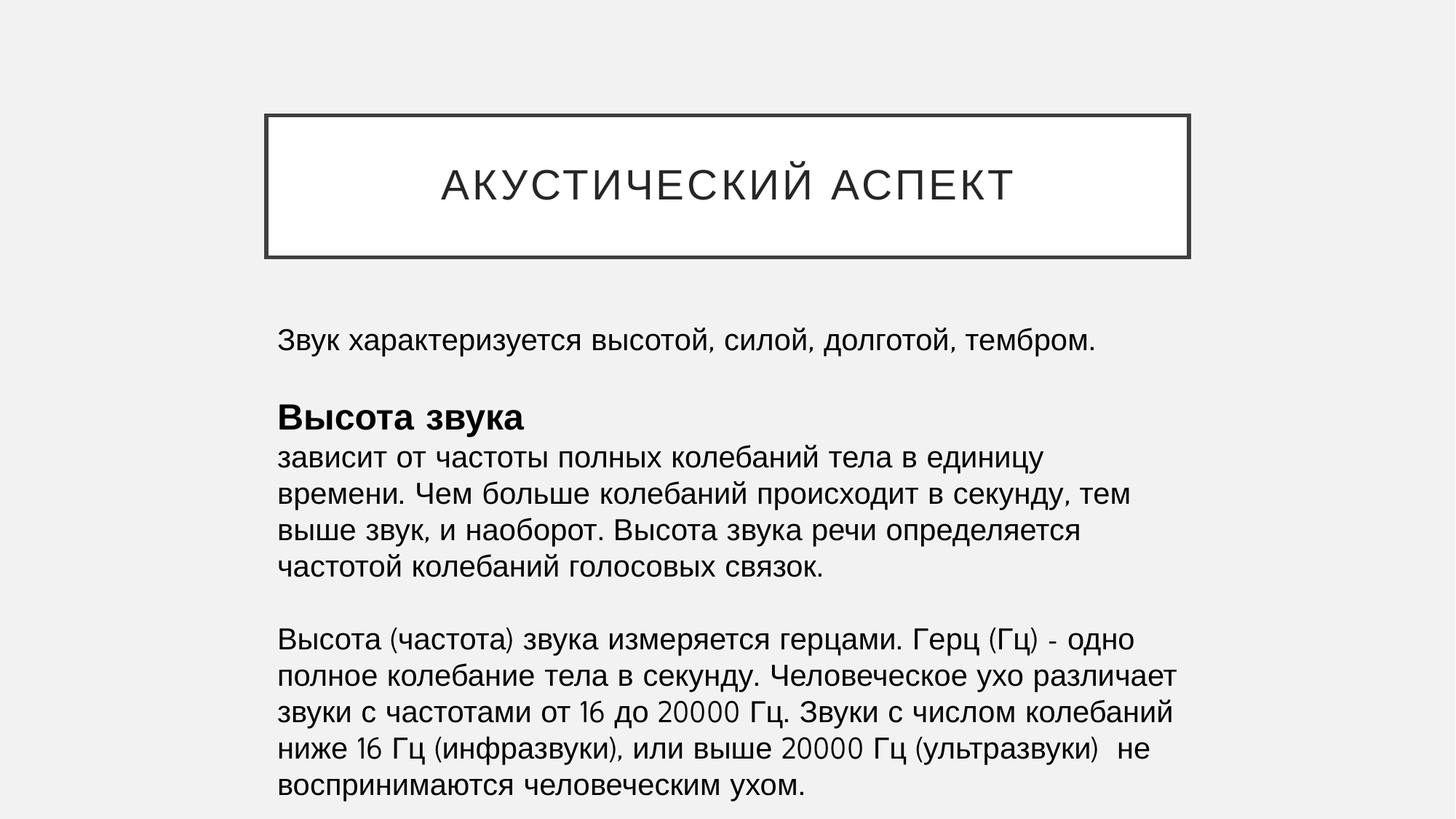

# Акустический аспект
Звук характеризуется высотой, силой, долготой, тембром.

Высота звука
зависит от частоты полных колебаний тела в единицу времени. Чем больше колебаний происходит в секунду, тем выше звук, и наоборот. Высота звука речи определяется частотой колебаний голосовых связок.

Высота (частота) звука измеряется герцами. Герц (Гц) - одно полное колебание тела в секунду. Человеческое ухо различает звуки с частотами от 16 до 20000 Гц. Звуки с числом колебаний ниже 16 Гц (инфразвуки), или выше 20000 Гц (ультразвуки)  не воспринимаются человеческим ухом.